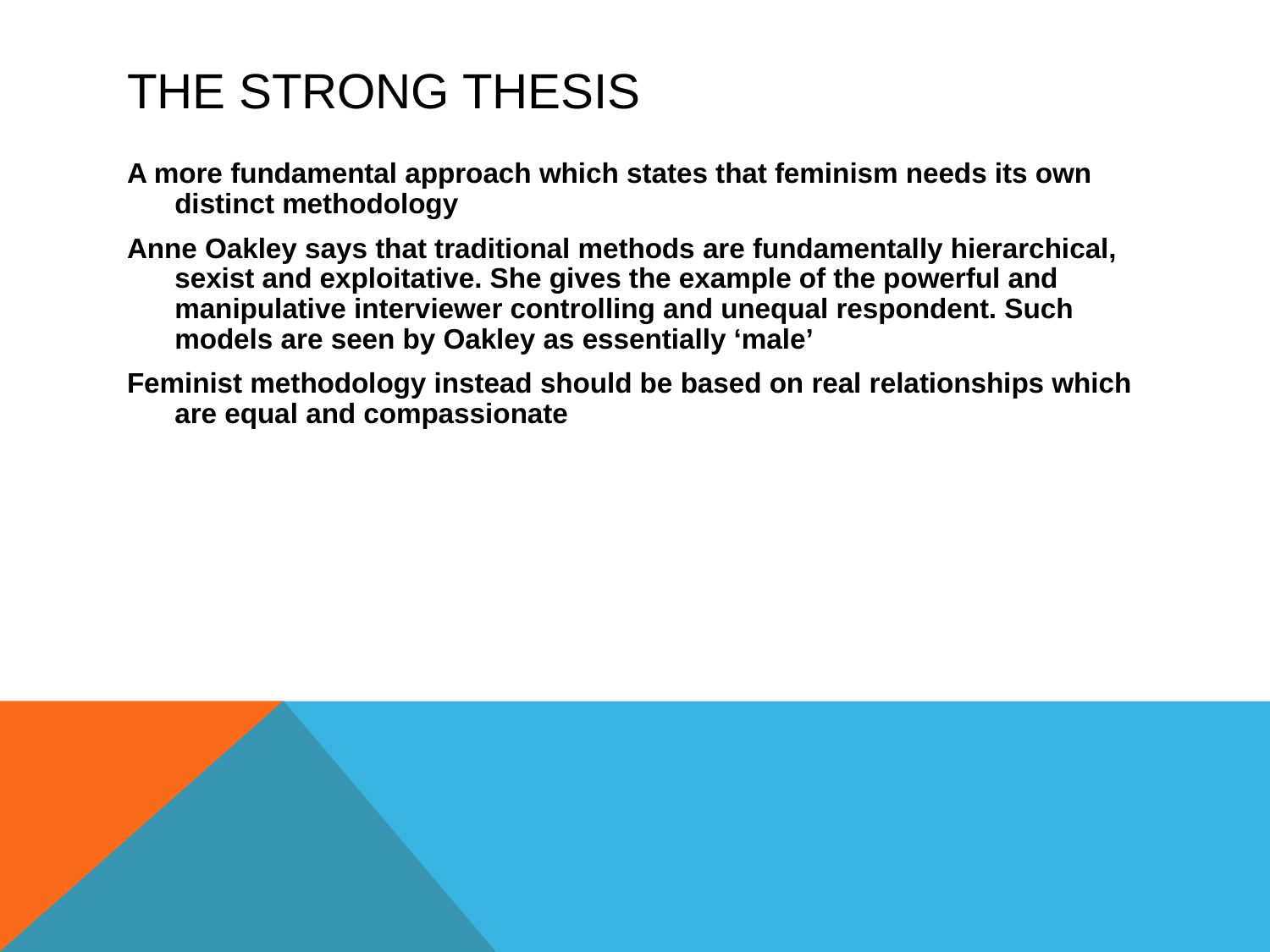

# The Strong Thesis
A more fundamental approach which states that feminism needs its own distinct methodology
Anne Oakley says that traditional methods are fundamentally hierarchical, sexist and exploitative. She gives the example of the powerful and manipulative interviewer controlling and unequal respondent. Such models are seen by Oakley as essentially ‘male’
Feminist methodology instead should be based on real relationships which are equal and compassionate